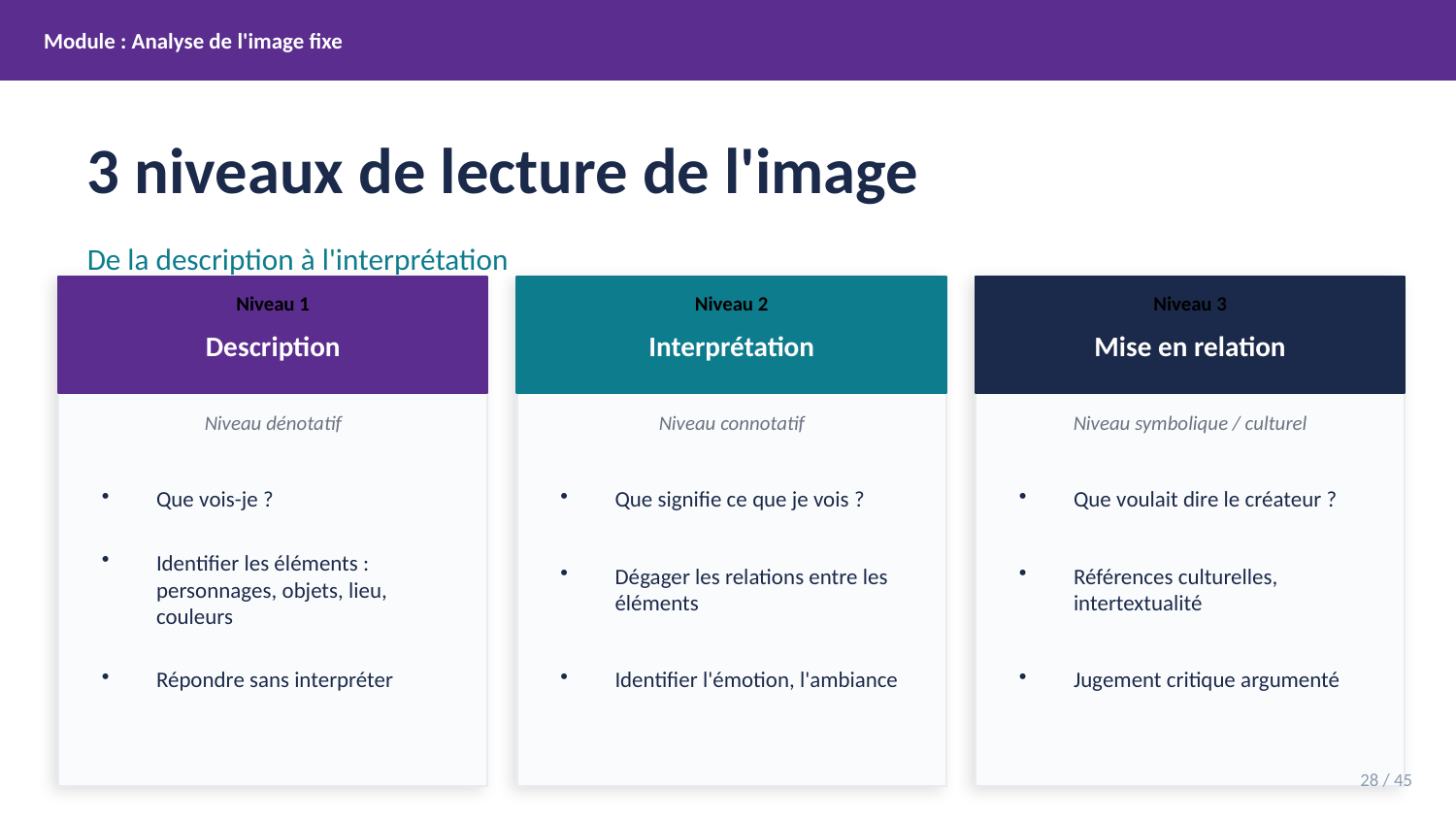

Module : Analyse de l'image fixe
3 niveaux de lecture de l'image
De la description à l'interprétation

Niveau 1
Niveau 2
Niveau 3
Description
Interprétation
Mise en relation
Niveau dénotatif
Niveau connotatif
Niveau symbolique / culturel
Que vois-je ?
Que signifie ce que je vois ?
Que voulait dire le créateur ?
Identifier les éléments : personnages, objets, lieu, couleurs
Dégager les relations entre les éléments
Références culturelles, intertextualité
Répondre sans interpréter
Identifier l'émotion, l'ambiance
Jugement critique argumenté
28 / 45